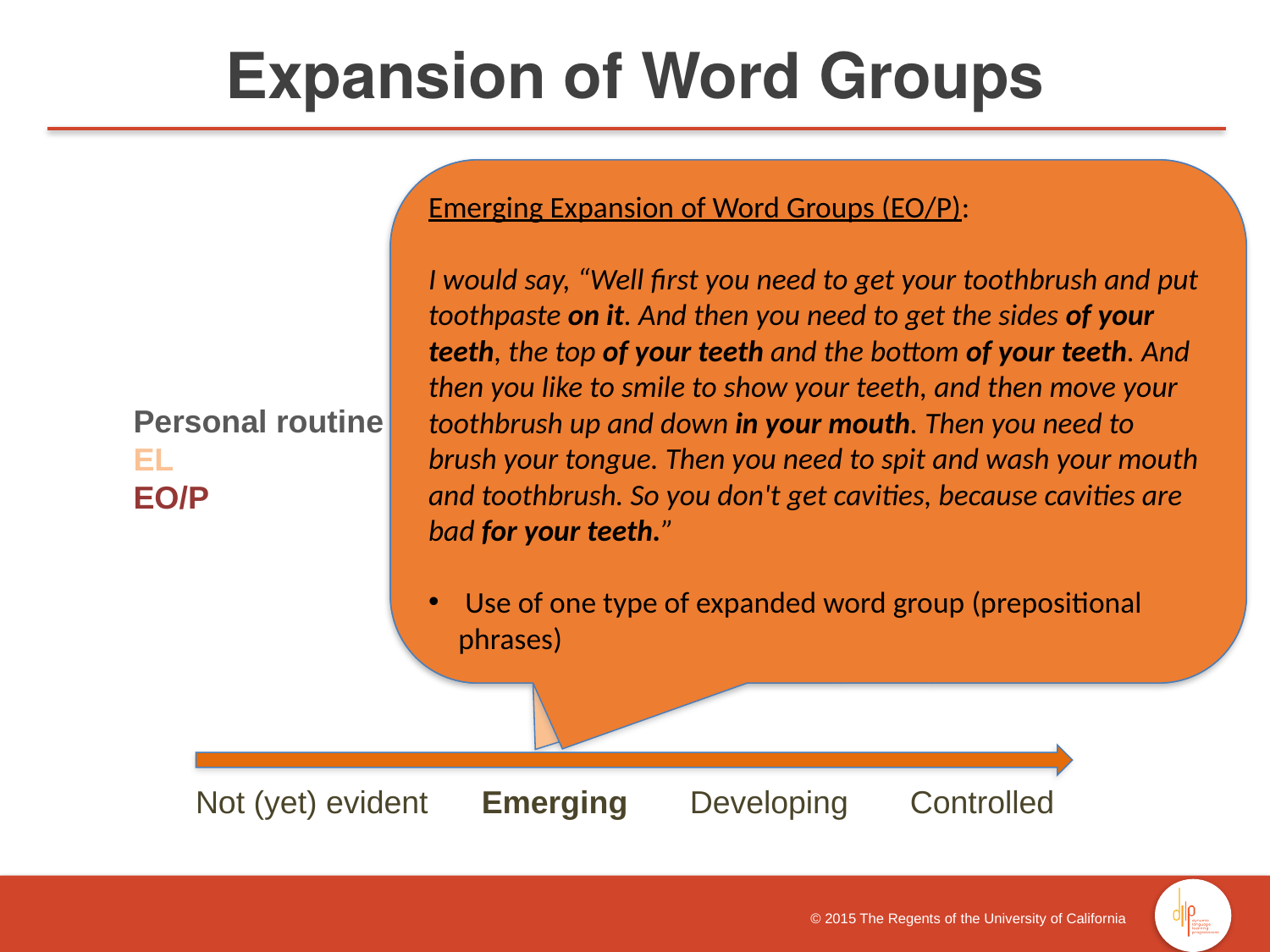

Expansion of Word Groups
Emerging Expansion of Word Groups (EL):

You're supposed to get your toothbrush and then put some paste. Put it on your teeth and go side to side. Then put your teeth together and brush it up and down, up and down. Then if you want to brush your tongue, brush it. And then put some water and spit it out. Then get your brush and if there's paste, then take it out. Then it's healthy, it's helpful and it will keep your teeth clean.

Use of three types of expanded word groups (adjective, prepositional phrase, derived words)
Emerging Expansion of Word Groups (EO/P):

I would say, “Well first you need to get your toothbrush and put toothpaste on it. And then you need to get the sides of your teeth, the top of your teeth and the bottom of your teeth. And then you like to smile to show your teeth, and then move your toothbrush up and down in your mouth. Then you need to brush your tongue. Then you need to spit and wash your mouth and toothbrush. So you don't get cavities, because cavities are bad for your teeth.”

 Use of one type of expanded word group (prepositional phrases)

Personal routine
EL
EO/P

       Not (yet) evident      Emerging       Developing       Controlled